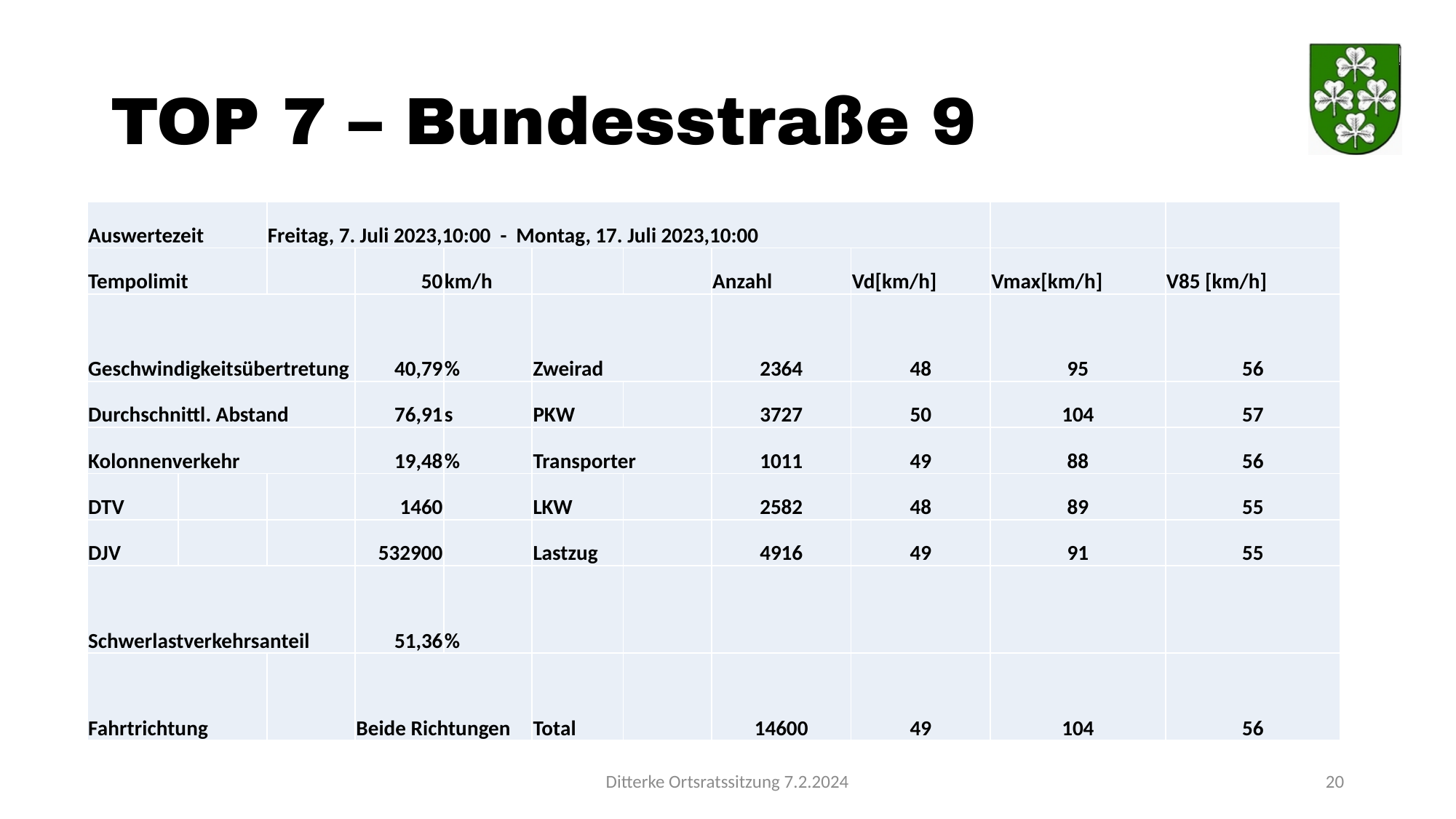

# TOP 7 – Bundesstraße 9
| Auswertezeit |  | Freitag, 7. Juli 2023,10:00 - Montag, 17. Juli 2023,10:00 |  |  |  |  |  |  |  |  |
| --- | --- | --- | --- | --- | --- | --- | --- | --- | --- | --- |
| Tempolimit |  |  | 50 | km/h |  |  | Anzahl | Vd[km/h] | Vmax[km/h] | V85 [km/h] |
| Geschwindigkeitsübertretung |  |  | 40,79 | % | Zweirad |  | 2364 | 48 | 95 | 56 |
| Durchschnittl. Abstand |  |  | 76,91 | s | PKW |  | 3727 | 50 | 104 | 57 |
| Kolonnenverkehr |  |  | 19,48 | % | Transporter |  | 1011 | 49 | 88 | 56 |
| DTV |  |  | 1460 |  | LKW |  | 2582 | 48 | 89 | 55 |
| DJV |  |  | 532900 |  | Lastzug |  | 4916 | 49 | 91 | 55 |
| Schwerlastverkehrsanteil |  |  | 51,36 | % |  |  |  |  |  |  |
| Fahrtrichtung |  |  | Beide Richtungen |  | Total |  | 14600 | 49 | 104 | 56 |
Ditterke Ortsratssitzung 7.2.2024
20